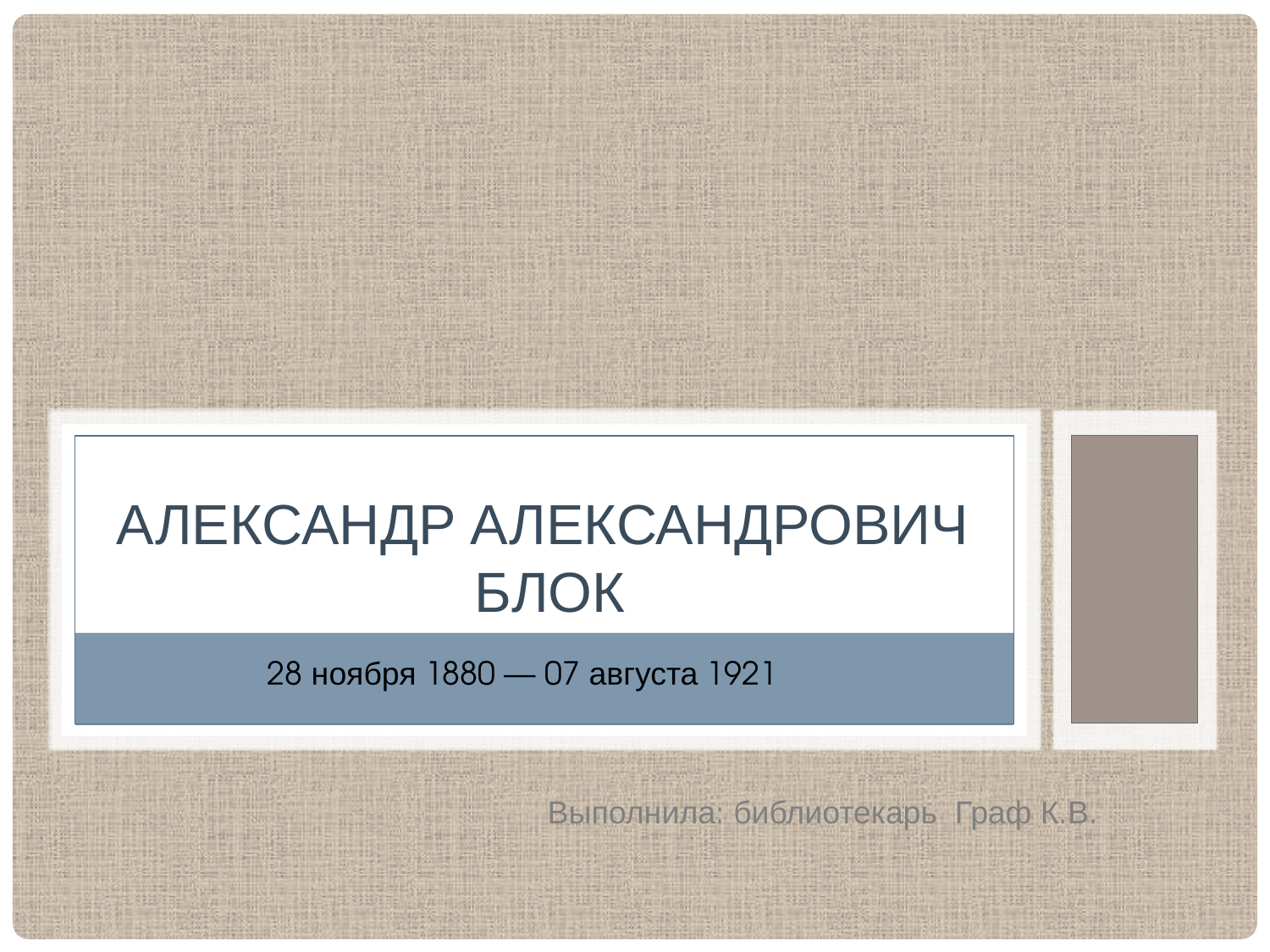

# Александр Александрович Блок
28 ноября 1880 — 07 августа 1921
Выполнила: библиотекарь  Граф К.В.